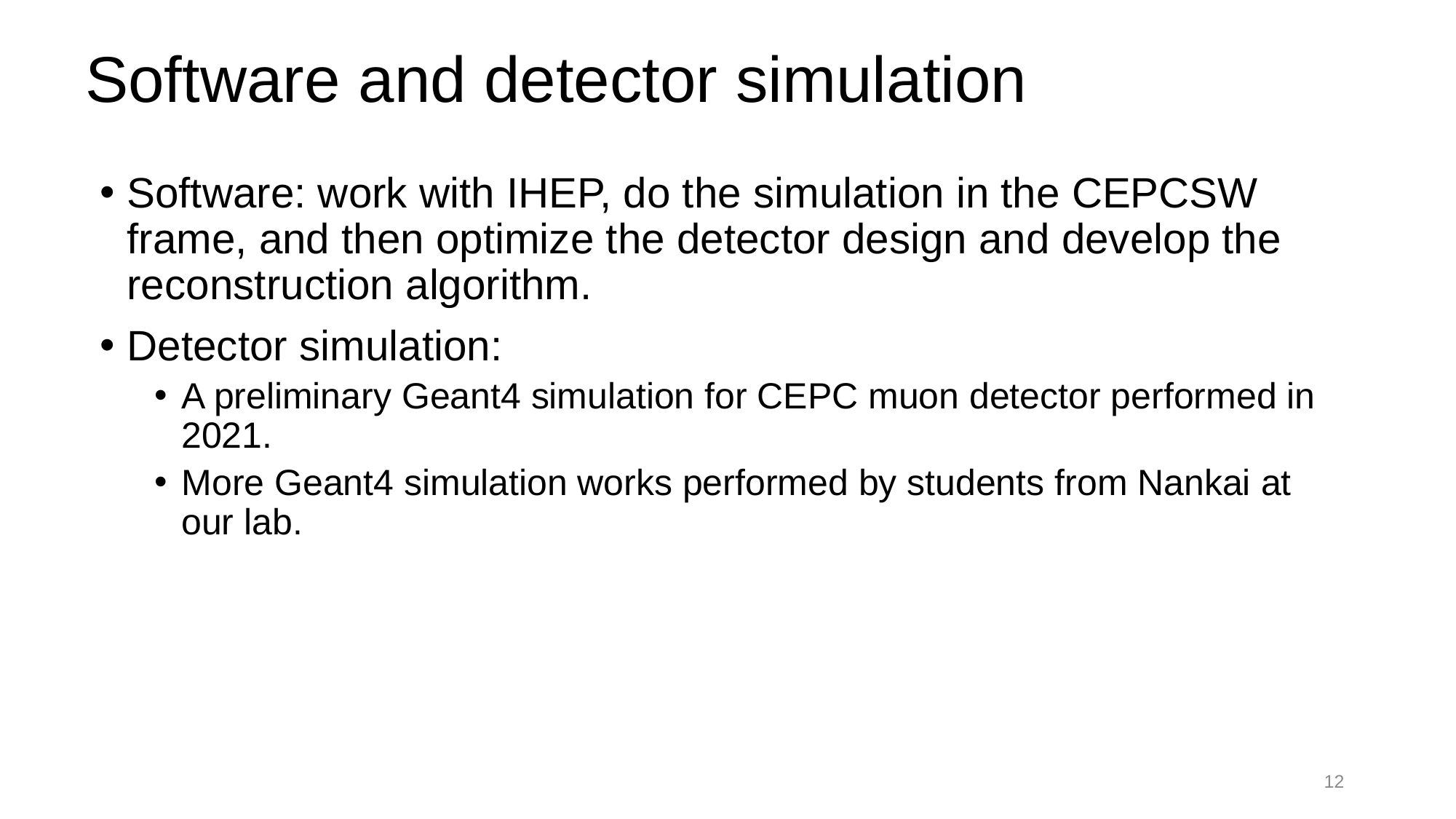

# Software and detector simulation
Software: work with IHEP, do the simulation in the CEPCSW frame, and then optimize the detector design and develop the reconstruction algorithm.
Detector simulation:
A preliminary Geant4 simulation for CEPC muon detector performed in 2021.
More Geant4 simulation works performed by students from Nankai at our lab.
12